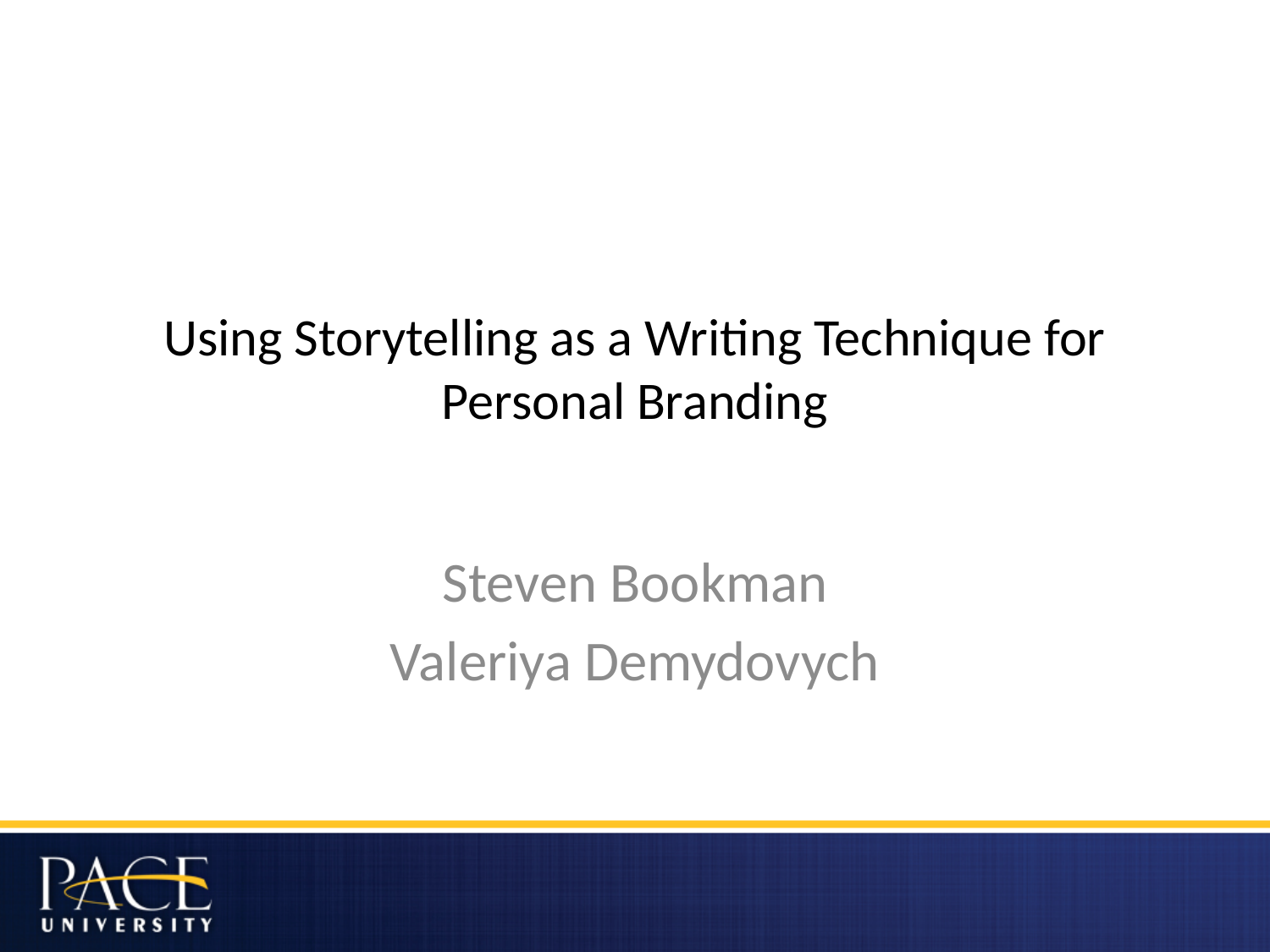

# Using Storytelling as a Writing Technique for Personal Branding
Steven Bookman
Valeriya Demydovych